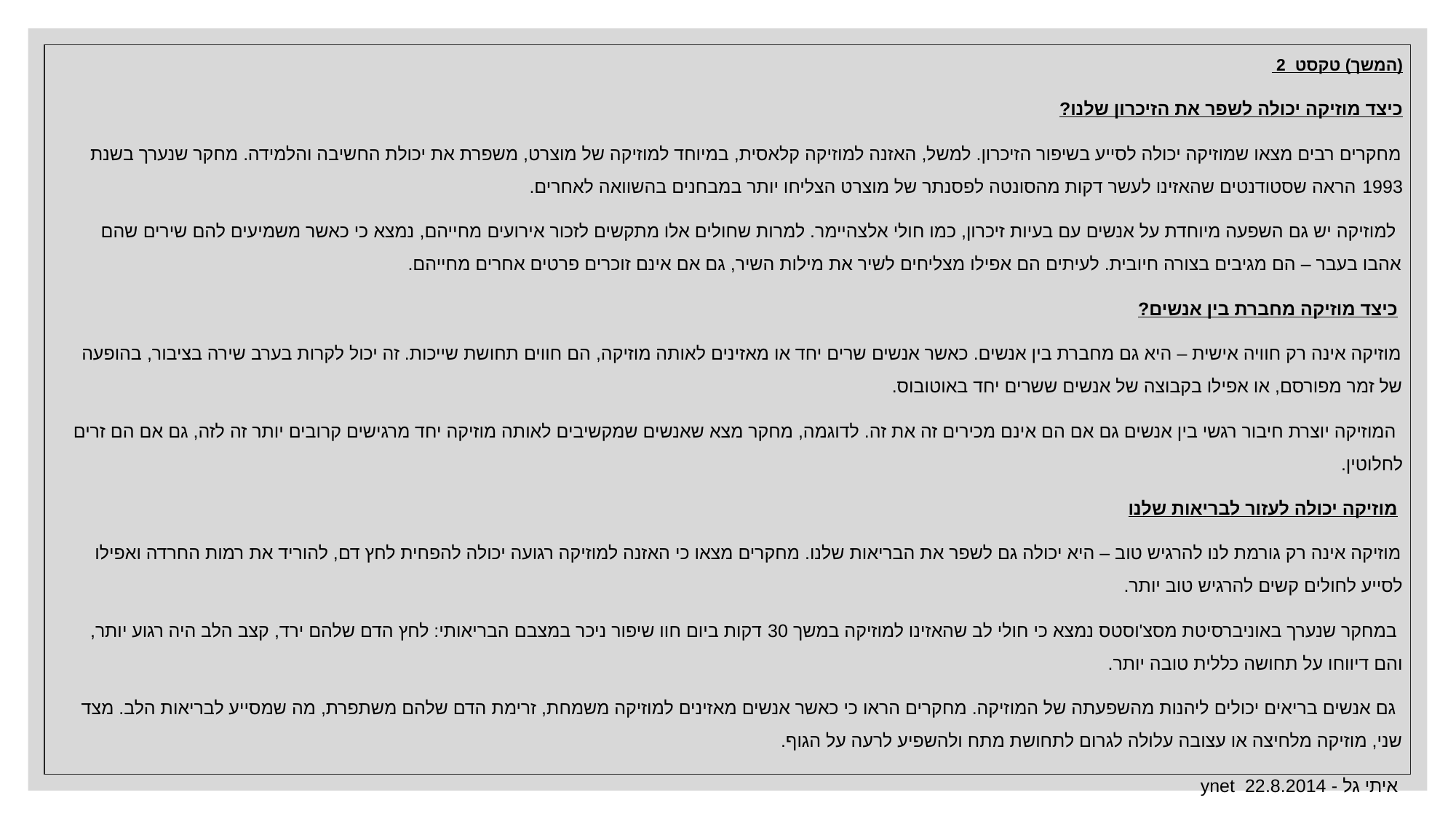

(המשך) טקסט  2
כיצד מוזיקה יכולה לשפר את הזיכרון שלנו?
מחקרים רבים מצאו שמוזיקה יכולה לסייע בשיפור הזיכרון. למשל, האזנה למוזיקה קלאסית, במיוחד למוזיקה של מוצרט, משפרת את יכולת החשיבה והלמידה. מחקר שנערך בשנת 1993 הראה שסטודנטים שהאזינו לעשר דקות מהסונטה לפסנתר של מוצרט הצליחו יותר במבחנים בהשוואה לאחרים.
 למוזיקה יש גם השפעה מיוחדת על אנשים עם בעיות זיכרון, כמו חולי אלצהיימר. למרות שחולים אלו מתקשים לזכור אירועים מחייהם, נמצא כי כאשר משמיעים להם שירים שהם אהבו בעבר – הם מגיבים בצורה חיובית. לעיתים הם אפילו מצליחים לשיר את מילות השיר, גם אם אינם זוכרים פרטים אחרים מחייהם.
 כיצד מוזיקה מחברת בין אנשים?
מוזיקה אינה רק חוויה אישית – היא גם מחברת בין אנשים. כאשר אנשים שרים יחד או מאזינים לאותה מוזיקה, הם חווים תחושת שייכות. זה יכול לקרות בערב שירה בציבור, בהופעה של זמר מפורסם, או אפילו בקבוצה של אנשים ששרים יחד באוטובוס.
 המוזיקה יוצרת חיבור רגשי בין אנשים גם אם הם אינם מכירים זה את זה. לדוגמה, מחקר מצא שאנשים שמקשיבים לאותה מוזיקה יחד מרגישים קרובים יותר זה לזה, גם אם הם זרים לחלוטין.
 מוזיקה יכולה לעזור לבריאות שלנו
מוזיקה אינה רק גורמת לנו להרגיש טוב – היא יכולה גם לשפר את הבריאות שלנו. מחקרים מצאו כי האזנה למוזיקה רגועה יכולה להפחית לחץ דם, להוריד את רמות החרדה ואפילו לסייע לחולים קשים להרגיש טוב יותר.
 במחקר שנערך באוניברסיטת מסצ'וסטס נמצא כי חולי לב שהאזינו למוזיקה במשך 30 דקות ביום חוו שיפור ניכר במצבם הבריאותי: לחץ הדם שלהם ירד, קצב הלב היה רגוע יותר, והם דיווחו על תחושה כללית טובה יותר.
 גם אנשים בריאים יכולים ליהנות מהשפעתה של המוזיקה. מחקרים הראו כי כאשר אנשים מאזינים למוזיקה משמחת, זרימת הדם שלהם משתפרת, מה שמסייע לבריאות הלב. מצד שני, מוזיקה מלחיצה או עצובה עלולה לגרום לתחושת מתח ולהשפיע לרעה על הגוף.
 איתי גל - ynet  22.8.2014